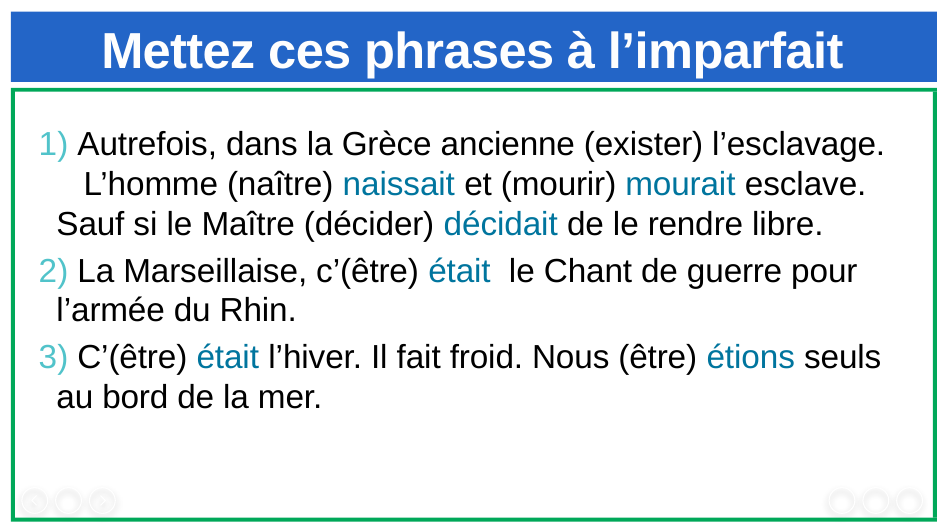

# Mettez ces phrases à l’imparfait
 Autrefois, dans la Grèce ancienne (exister) l’esclavage.     L’homme (naître) naissait et (mourir) mourait esclave. Sauf si le Maître (décider) décidait de le rendre libre.
 La Marseillaise, c’(être) était  le Chant de guerre pour l’armée du Rhin.
 C’(être) était l’hiver. Il fait froid. Nous (être) étions seuls au bord de la mer.